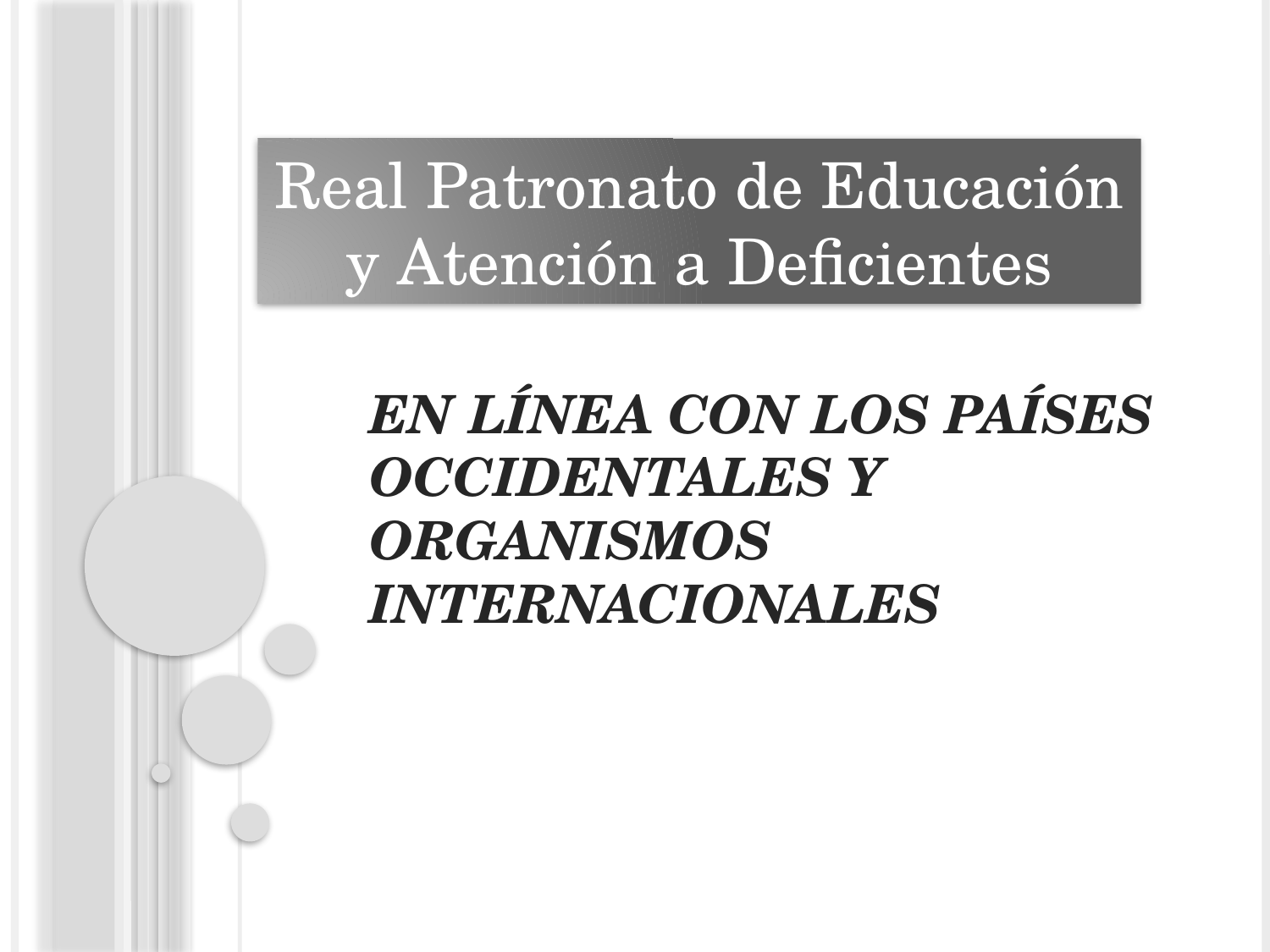

Real Patronato de Educación y Atención a Deficientes
# En línea con los países occidentales y organismos internacionales